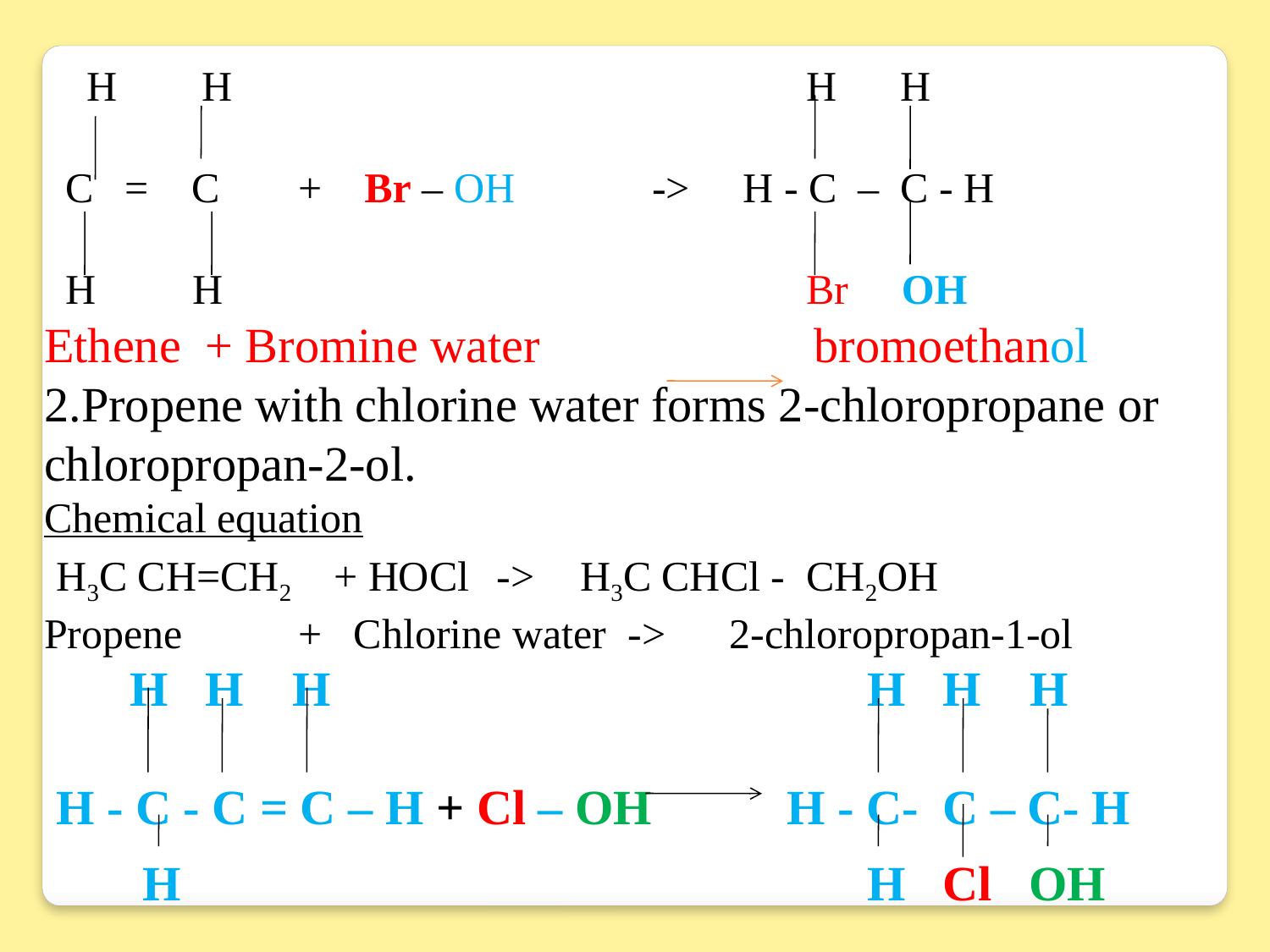

H        H				            H      H

  C   =    C	+    Br – OH             ->     H - C  –  C - H

  H	  H				            Br     OH
Ethene  + Bromine water 	           bromoethanol
2.Propene with chlorine water forms 2-chloropropane or chloropropan-2-ol.
Chemical equation
 H3C CH=CH2    + HOCl   ->      H3C CHCl -  CH2OH
Propene   	+   Chlorine water  ->      2-chloropropan-1-ol
       H   H    H				     H   H    H

 H - C - C = C – H + Cl – OH           H - C-  C – C- H

        H					     H   Cl   OH